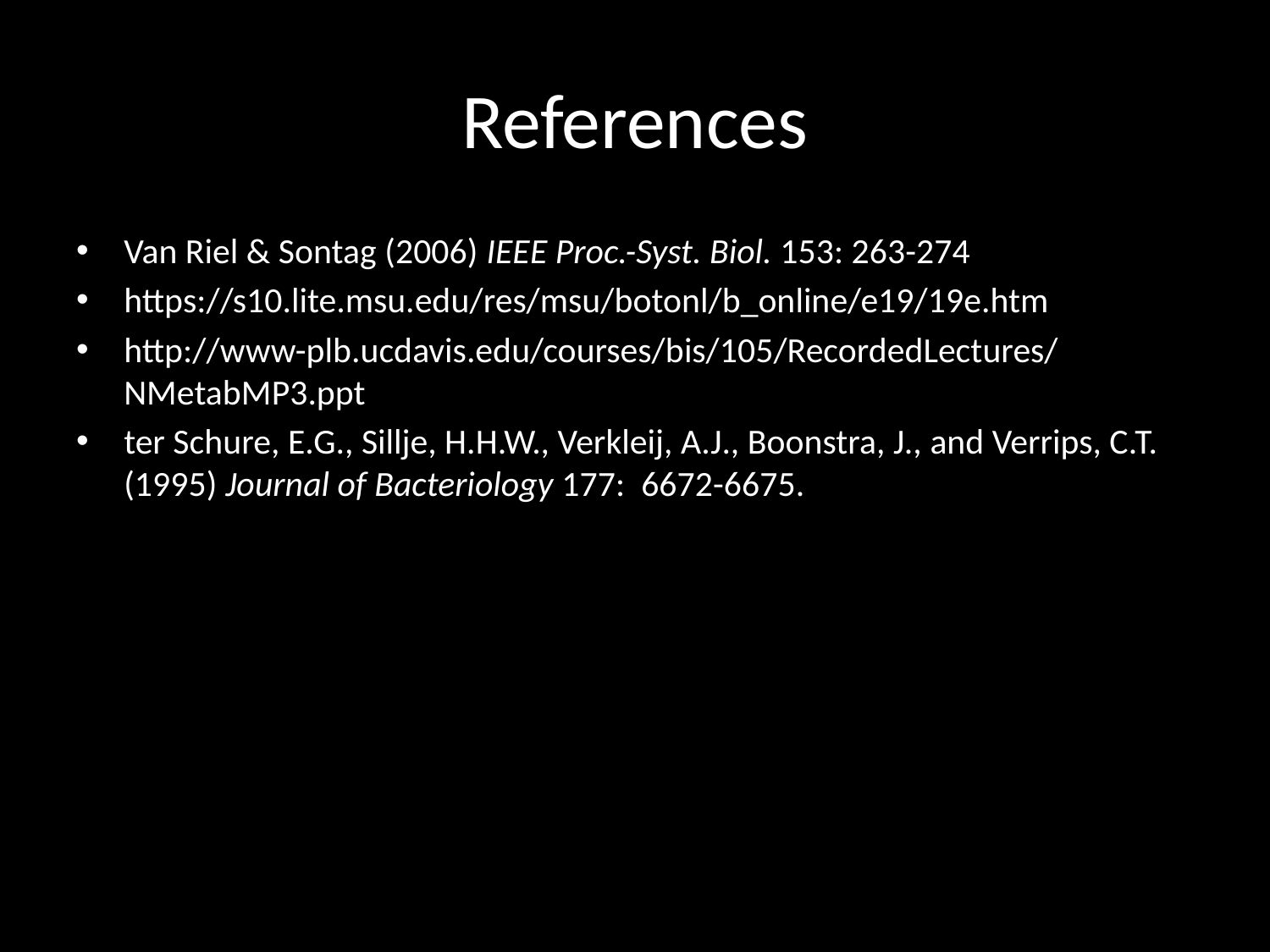

# References
Van Riel & Sontag (2006) IEEE Proc.-Syst. Biol. 153: 263-274
https://s10.lite.msu.edu/res/msu/botonl/b_online/e19/19e.htm
http://www-plb.ucdavis.edu/courses/bis/105/RecordedLectures/NMetabMP3.ppt
ter Schure, E.G., Sillje, H.H.W., Verkleij, A.J., Boonstra, J., and Verrips, C.T. (1995) Journal of Bacteriology 177:  6672-6675.